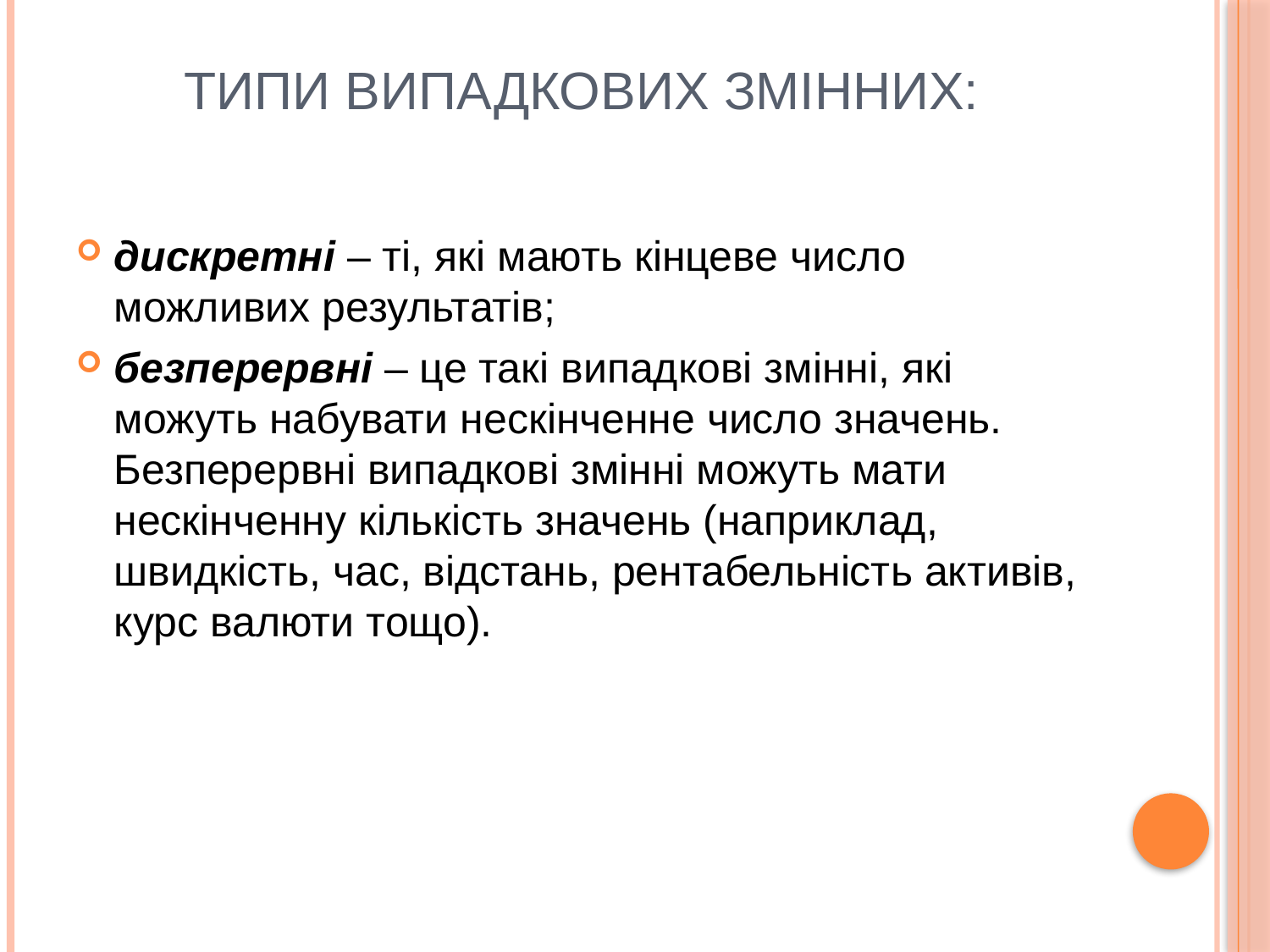

# Типи випадкових змінних:
дискретні – ті, які мають кінцеве число можливих результатів;
безперервні – це такі випадкові змінні, які можуть набувати нескінченне число значень. Безперервні випадкові змінні можуть мати нескінченну кількість значень (наприклад, швидкість, час, відстань, рентабельність активів, курс валюти тощо).